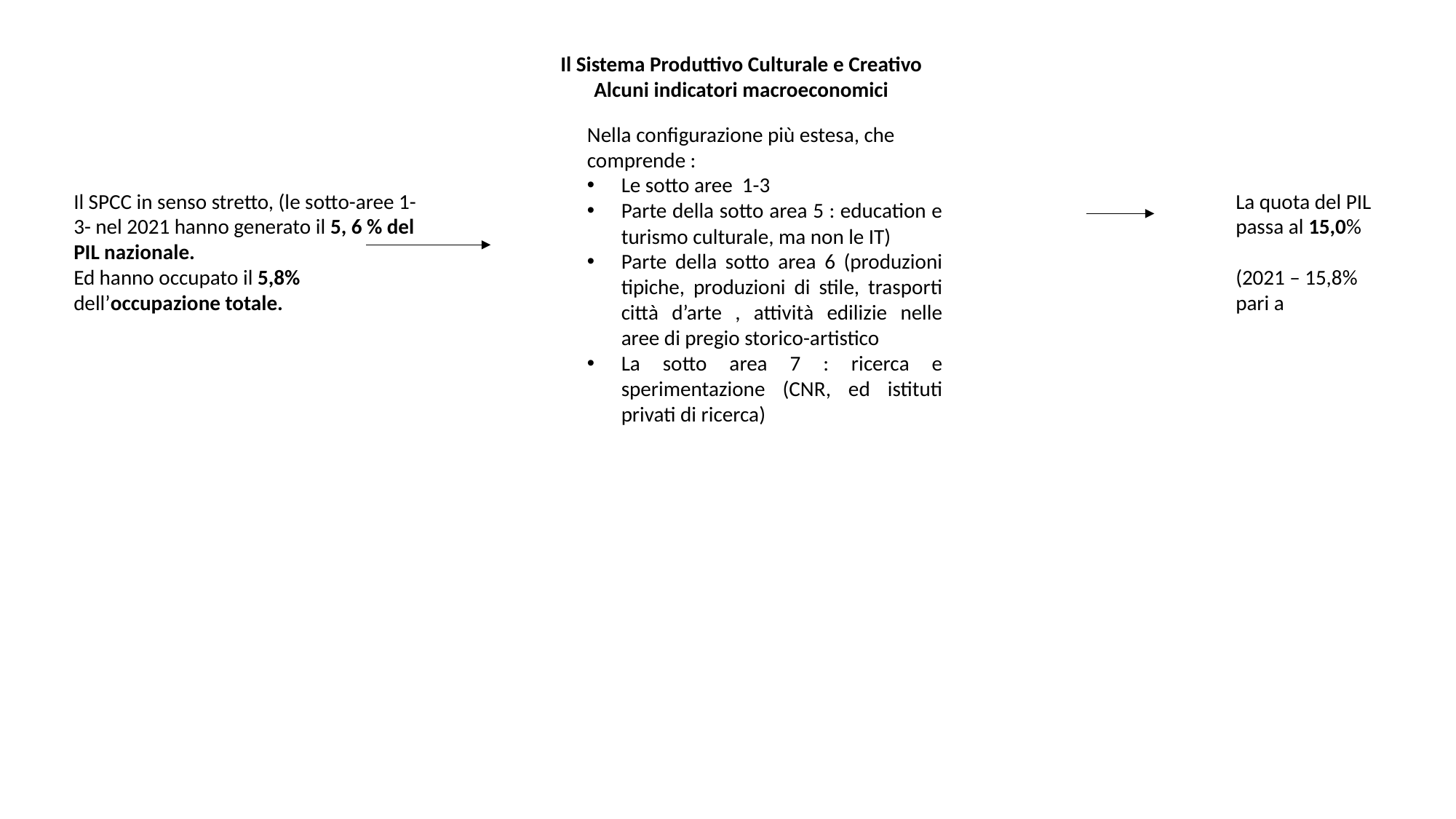

Il Sistema Produttivo Culturale e Creativo
Alcuni indicatori macroeconomici
Nella configurazione più estesa, che comprende :
Le sotto aree  1-3
Parte della sotto area 5 : education e turismo culturale, ma non le IT)
Parte della sotto area 6 (produzioni tipiche, produzioni di stile, trasporti città d’arte , attività edilizie nelle aree di pregio storico-artistico
La sotto area 7 : ricerca e sperimentazione (CNR, ed istituti privati di ricerca)
Il SPCC in senso stretto, (le sotto-aree 1-3- nel 2021 hanno generato il 5, 6 % del PIL nazionale.
Ed hanno occupato il 5,8% dell’occupazione totale.
La quota del PIL passa al 15,0%

(2021 – 15,8% pari a